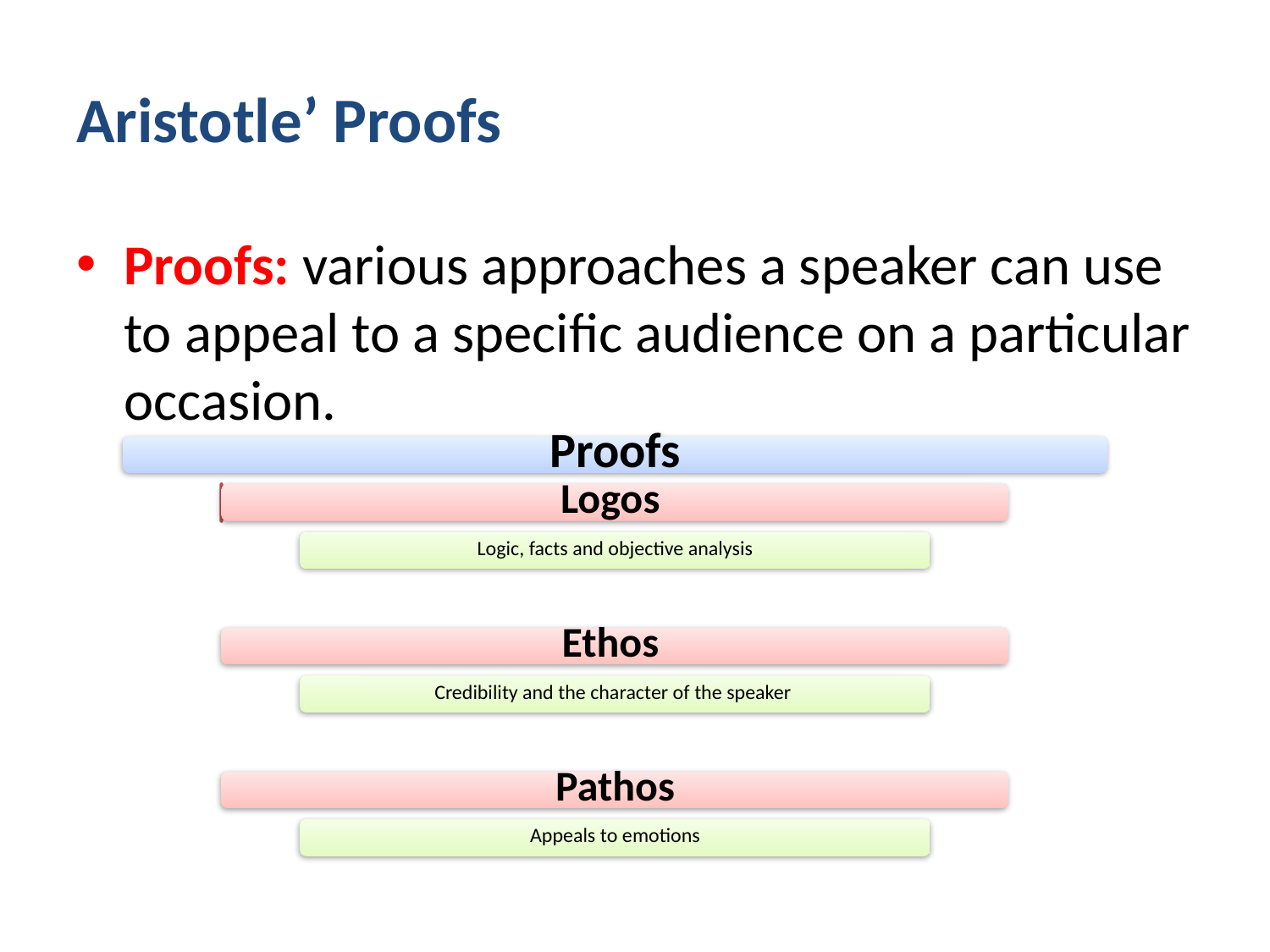

# Aristotle’ Proofs
Proofs: various approaches a speaker can use to appeal to a specific audience on a particular occasion.

Proofs
Logos
Logic, facts and objective analysis
Pathos
Appeals to emotions
Ethos
Credibility and the character of the speaker